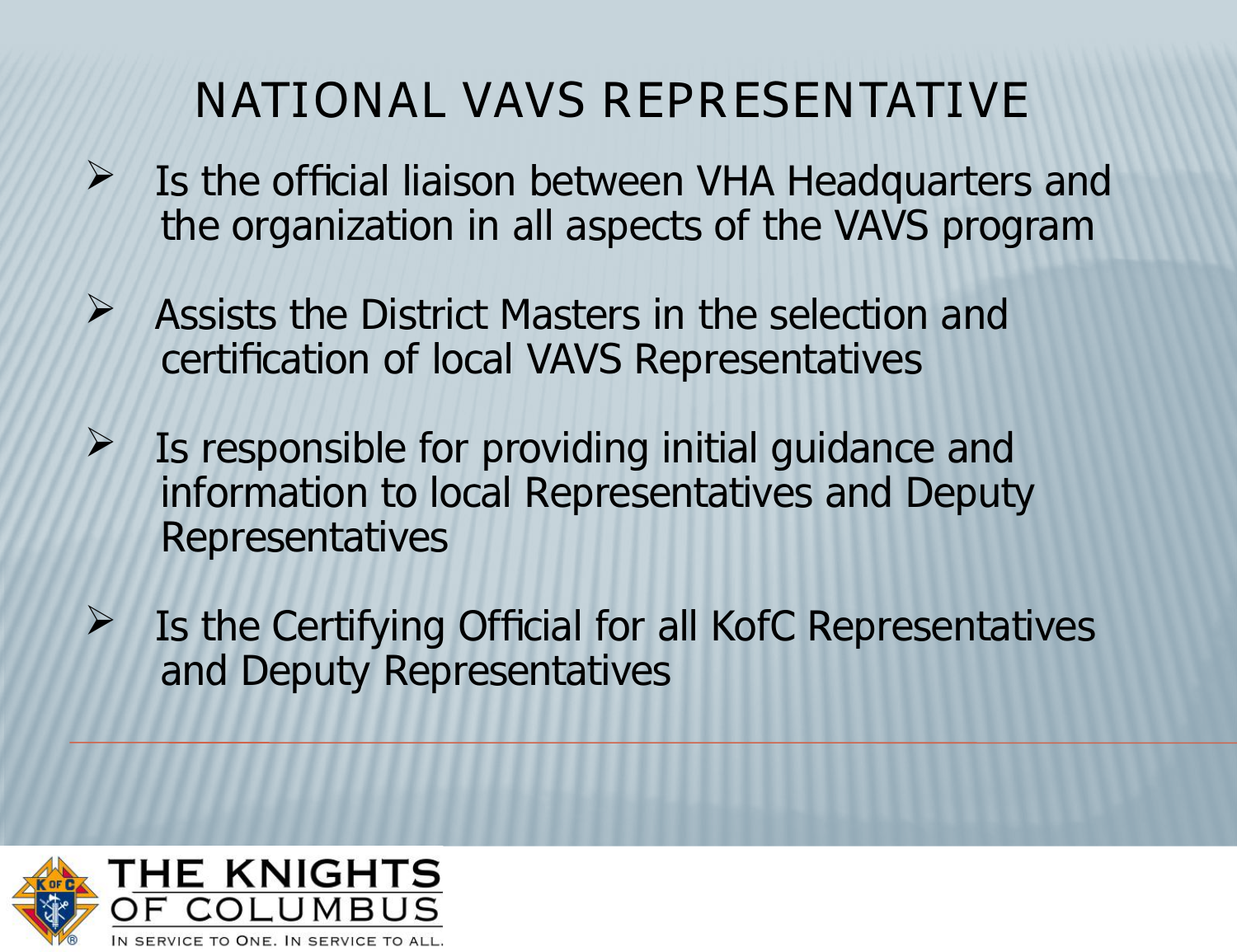

# National VAVS Representative

   Is the official liaison between VHA Headquarters and
      the organization in all aspects of the VAVS program

   Assists the District Masters in the selection and
      certification of local VAVS Representatives

   Is responsible for providing initial guidance and
      information to local Representatives and Deputy
      Representatives

   Is the Certifying Official for all KofC Representatives
      and Deputy Representatives